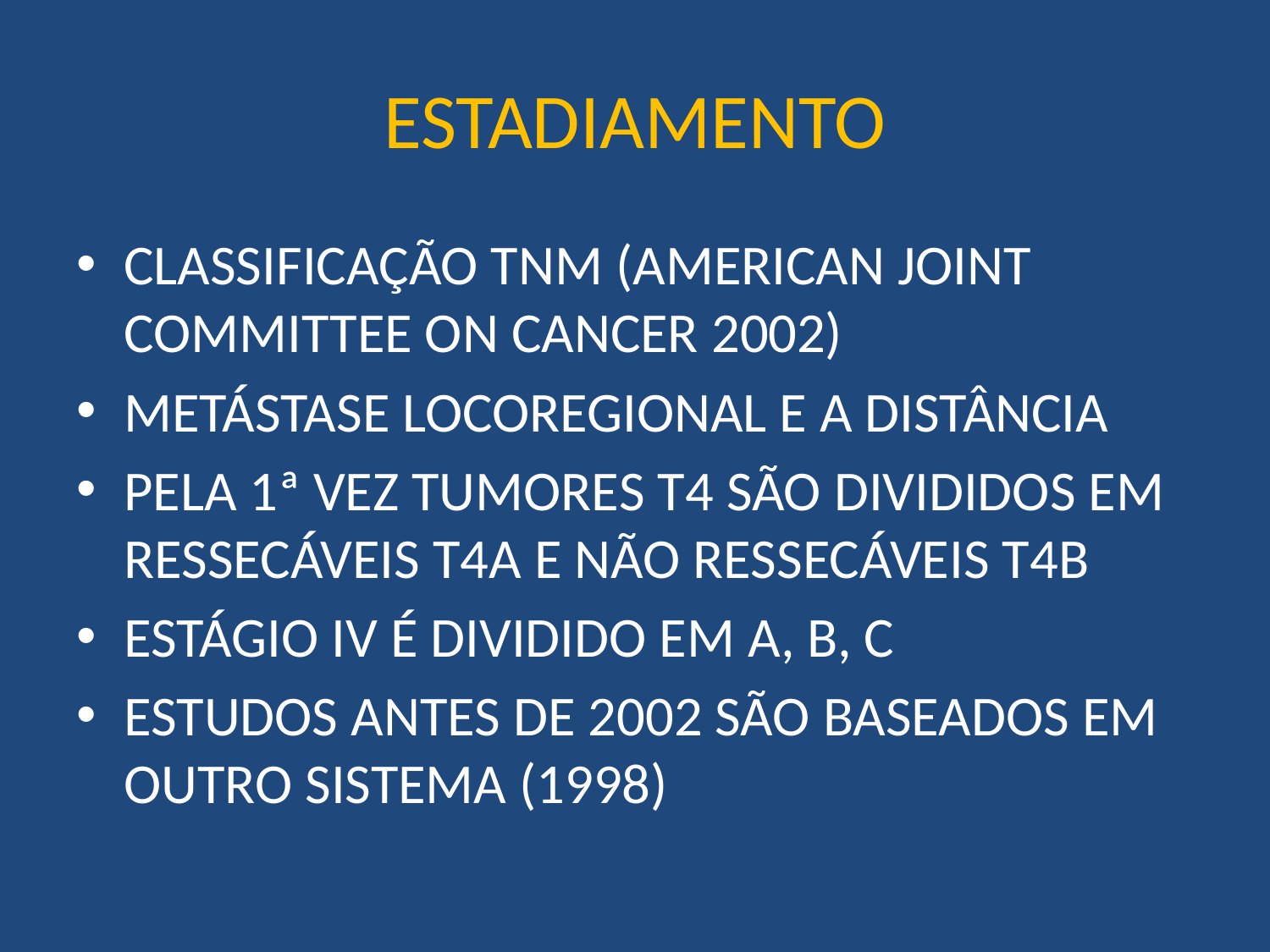

# ESTADIAMENTO
CLASSIFICAÇÃO TNM (AMERICAN JOINT COMMITTEE ON CANCER 2002)
METÁSTASE LOCOREGIONAL E A DISTÂNCIA
PELA 1ª VEZ TUMORES T4 SÃO DIVIDIDOS EM RESSECÁVEIS T4A E NÃO RESSECÁVEIS T4B
ESTÁGIO IV É DIVIDIDO EM A, B, C
ESTUDOS ANTES DE 2002 SÃO BASEADOS EM OUTRO SISTEMA (1998)